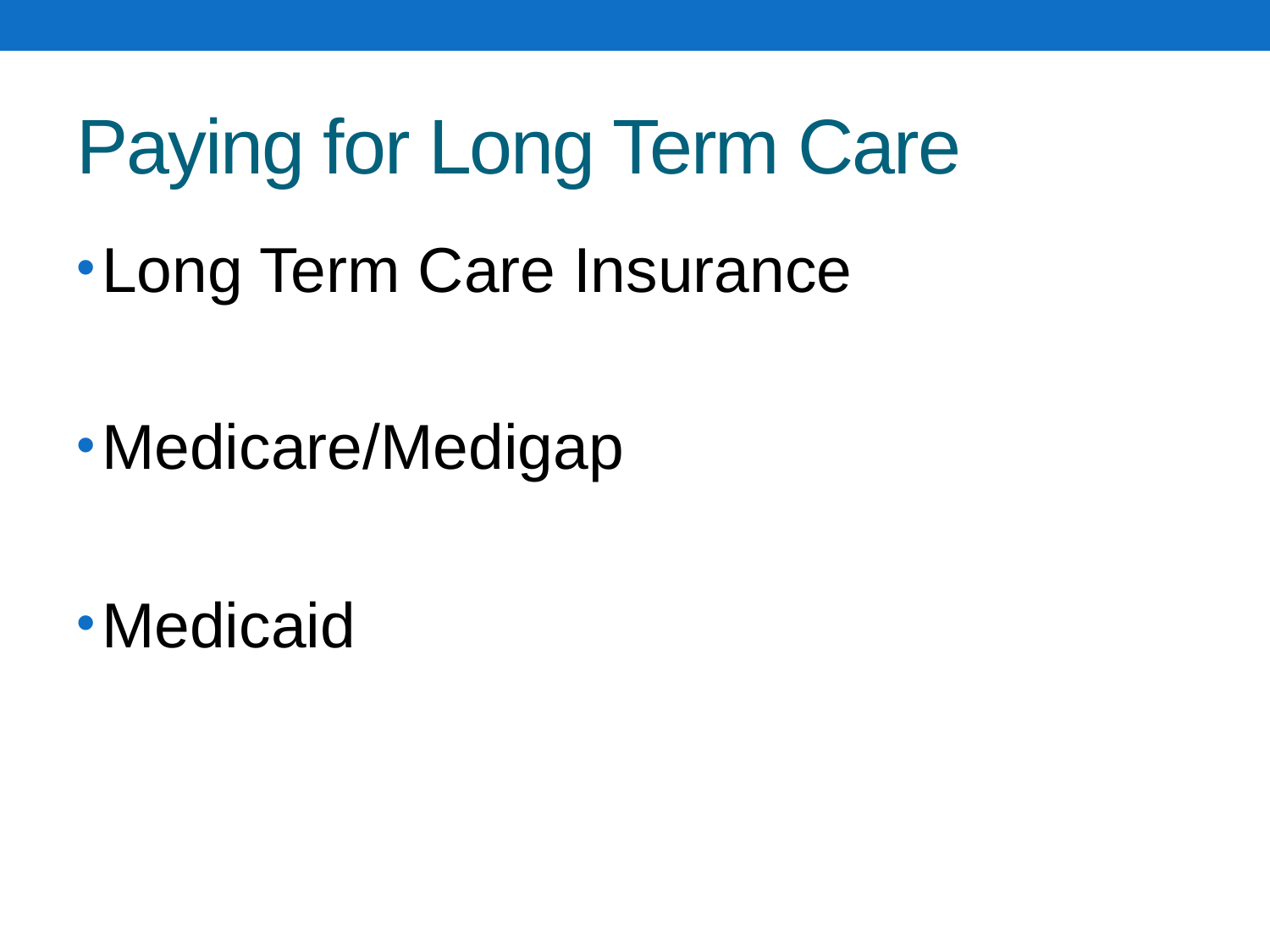

# Paying for Long Term Care
Long Term Care Insurance

Medicare/Medigap

Medicaid